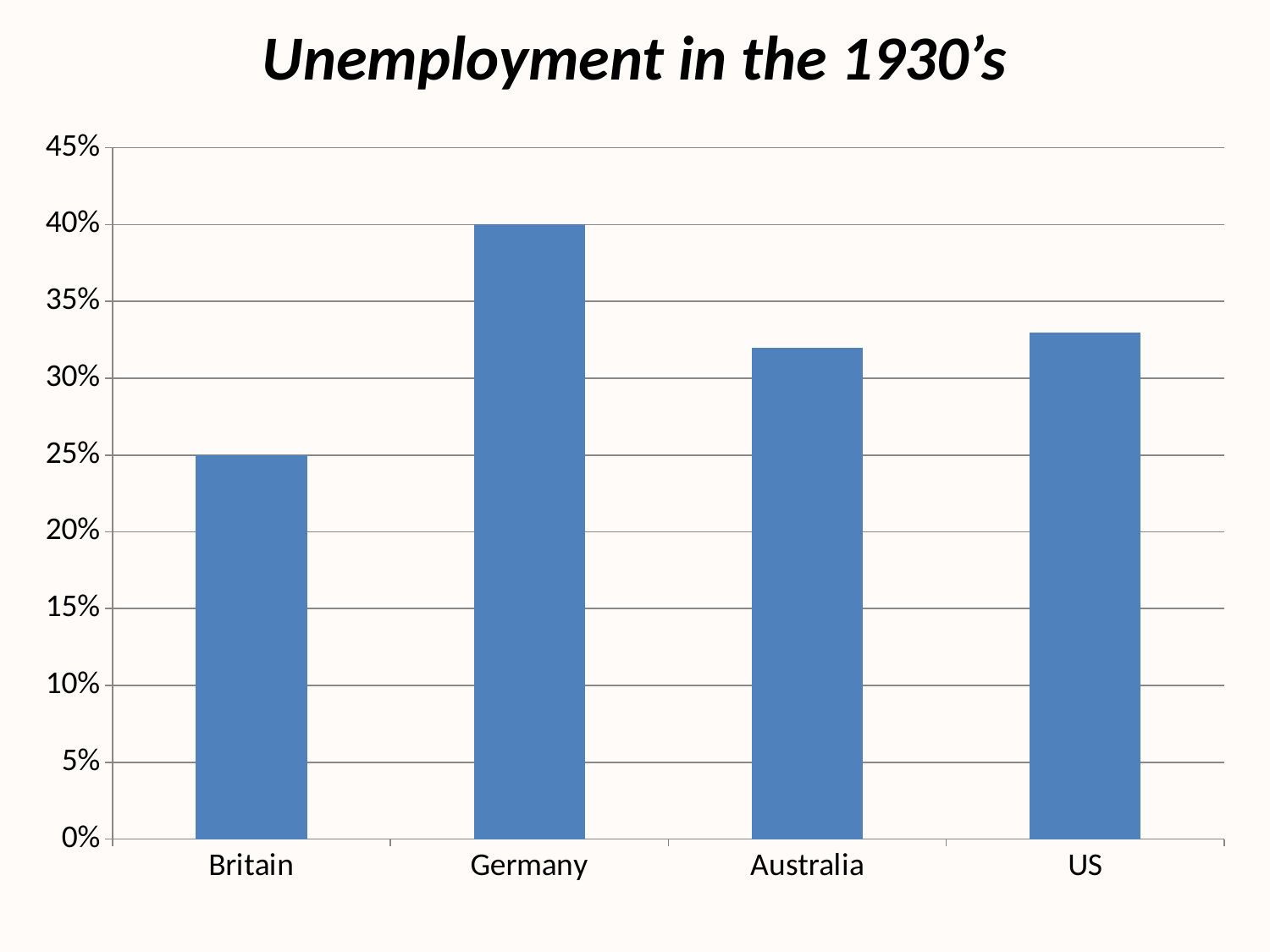

# Unemployment in the 1930’s

### Chart

| Category | Series 1 | Column1 | Column2 |
|---|---|---|---|
| Britain | 0.25 | None | None |
| Germany | 0.4 | None | None |
| Australia | 0.32 | None | None |
| US | 0.33 | None | None |